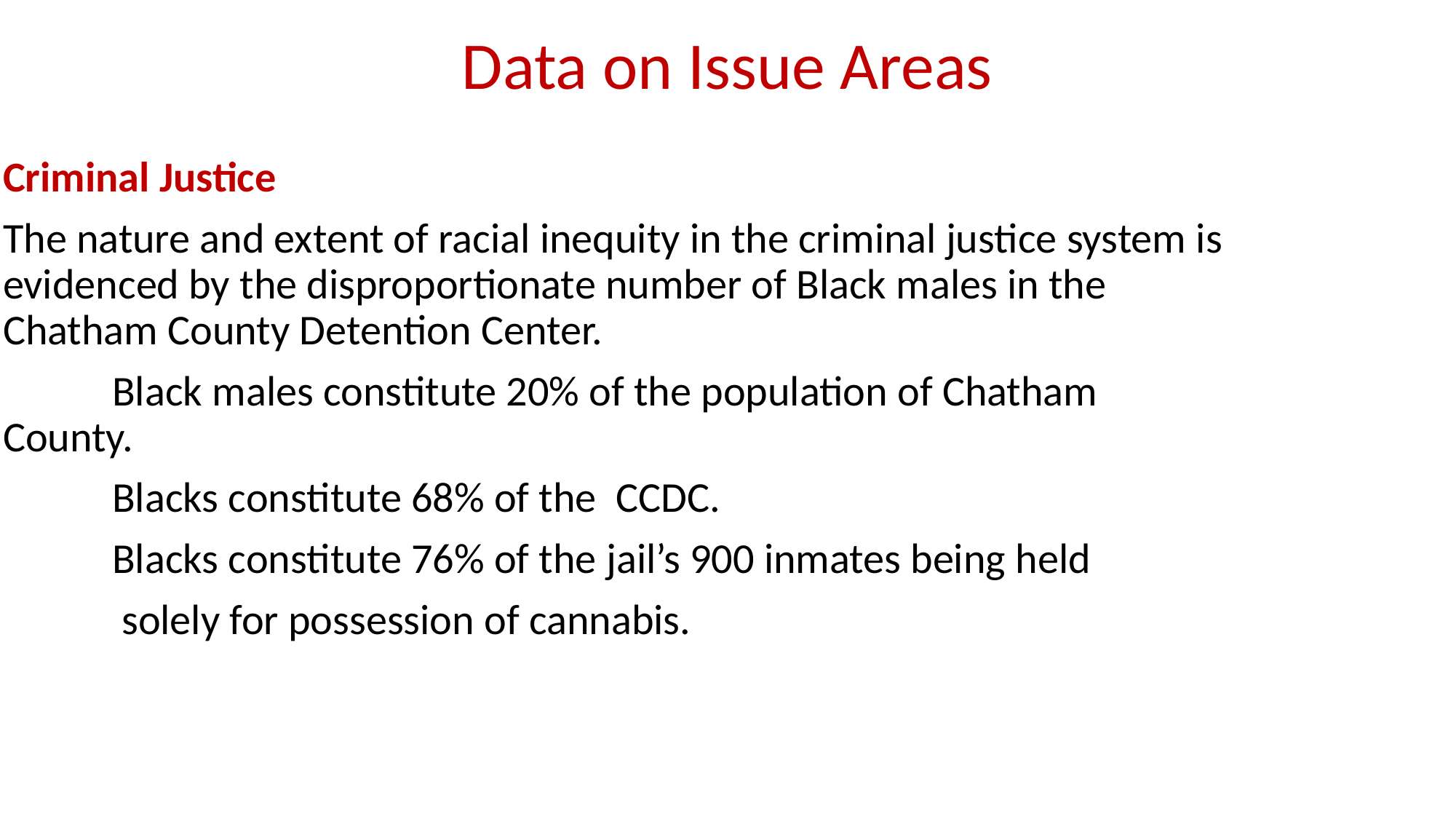

# Data on Issue Areas
Criminal Justice
The nature and extent of racial inequity in the criminal justice system is evidenced by the disproportionate number of Black males in the Chatham County Detention Center.
	Black males constitute 20% of the population of Chatham 	County.
	Blacks constitute 68% of the  CCDC.
	Blacks constitute 76% of the jail’s 900 inmates being held
	 solely for possession of cannabis.